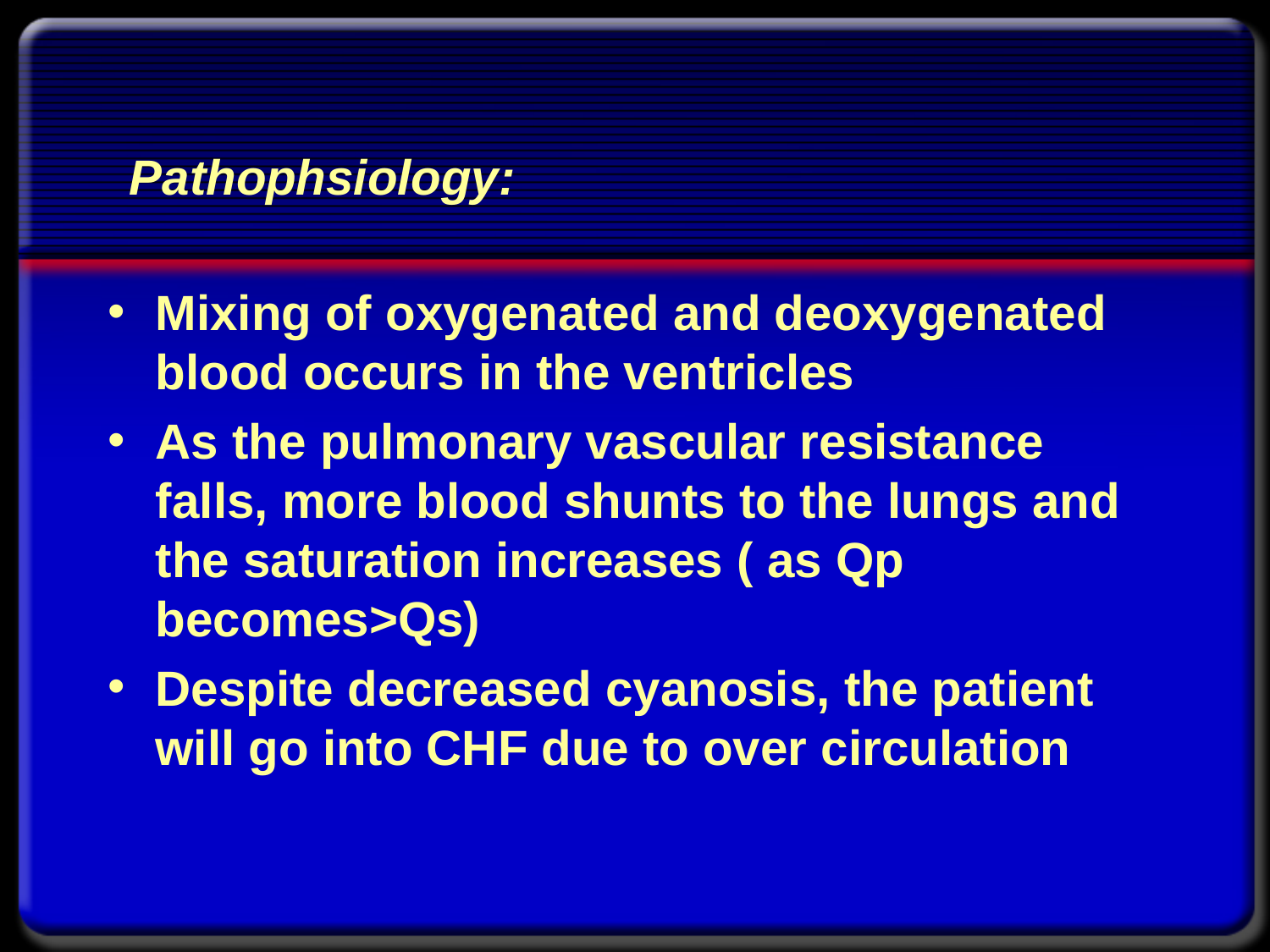

# Pathophsiology:
Mixing of oxygenated and deoxygenated blood occurs in the ventricles
As the pulmonary vascular resistance falls, more blood shunts to the lungs and the saturation increases ( as Qp becomes>Qs)
Despite decreased cyanosis, the patient will go into CHF due to over circulation